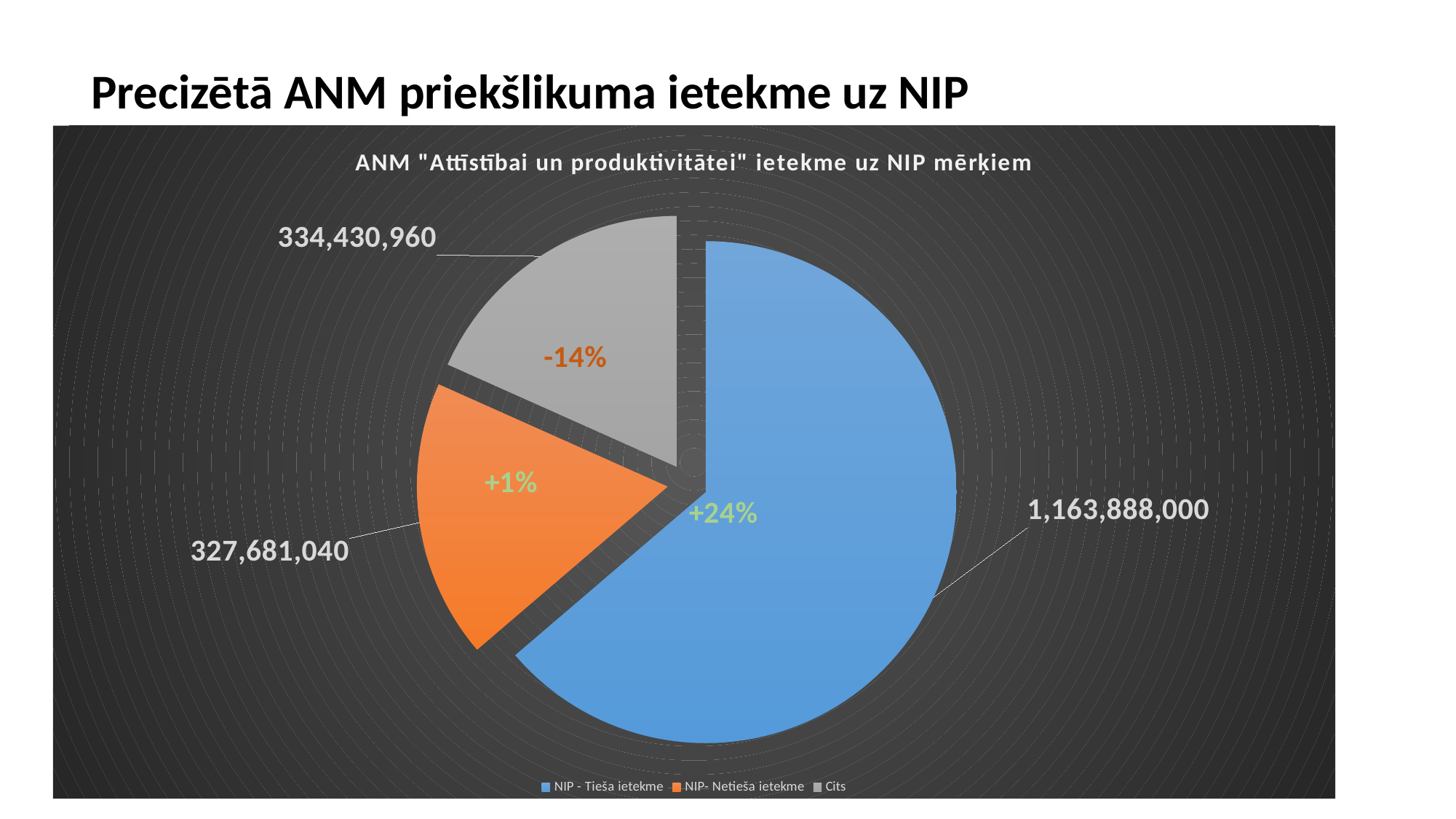

# Precizētā ANM priekšlikuma ietekme uz NIP

### Chart: ANM "Attīstībai un produktivitātei" ietekme uz NIP mērķiem

| Category | ANM attīstībai |  |
|---|---|---|
| NIP - Tieša ietekme | 1163888000.0 | 0.24754459811585483 |
| NIP- Netieša ietekme | 327681040.0 | 0.0 |
| Cits | 334430960.00000024 | -0.14111040650788964 |